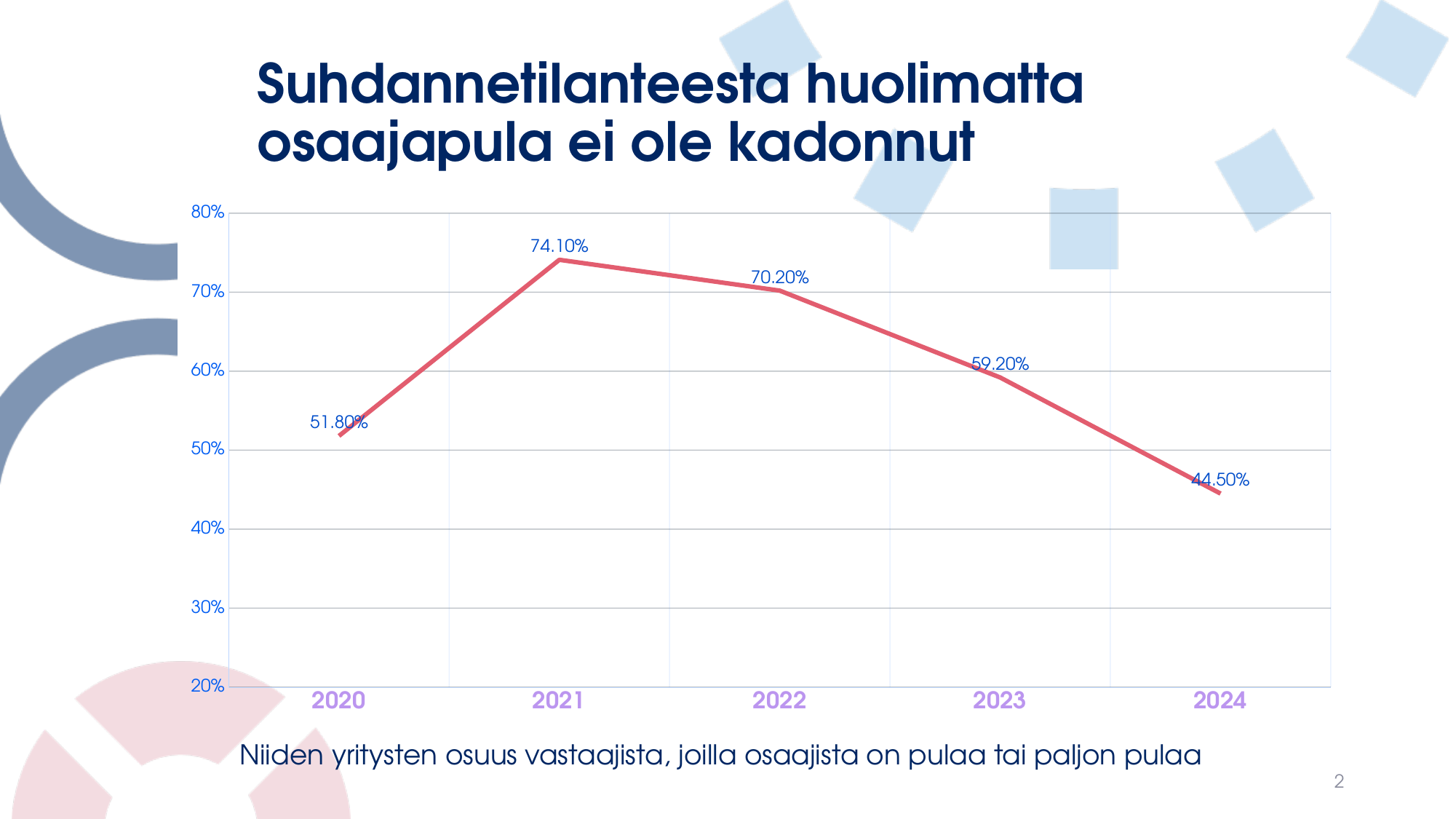

Suhdannetilanteesta huolimatta osaajapula ei ole kadonnut

### Chart

| Category | Pulaa tai paljon pulaa |
|---|---|
| 2020 | 0.518 |
| 2021 | 0.7410000000000001 |
| 2022 | 0.702 |
| 2023 | 0.592 |
| 2024 | 0.44499999999999995 |
# Niiden yritysten osuus vastaajista, joilla osaajista on pulaa tai paljon pulaa
2